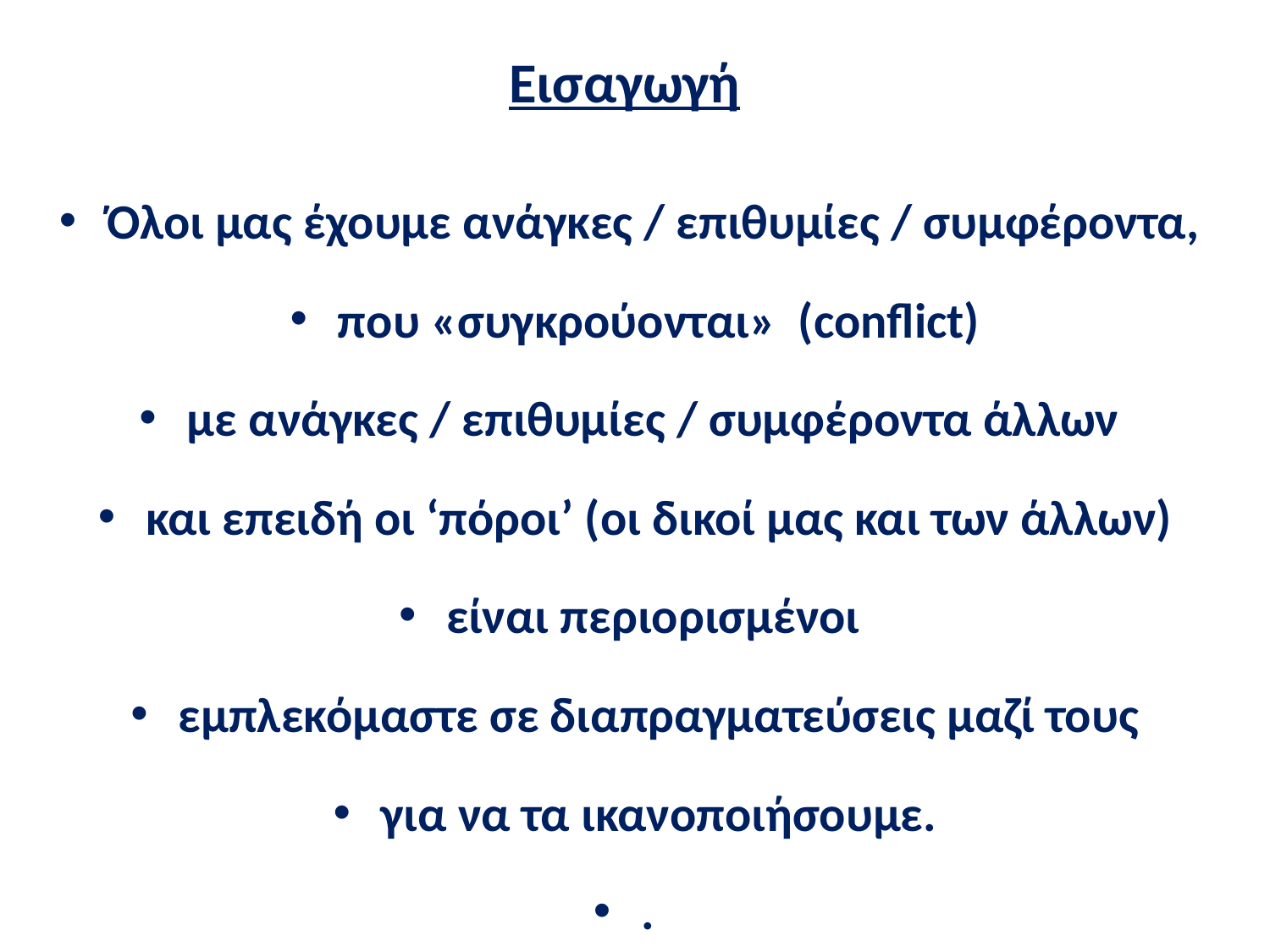

# Εισαγωγή
Όλοι μας έχουμε ανάγκες / επιθυμίες / συμφέροντα,
που «συγκρούονται»  (conflict)
με ανάγκες / επιθυμίες / συμφέροντα άλλων
και επειδή οι ‘πόροι’ (οι δικοί μας και των άλλων)
είναι περιορισμένοι
εμπλεκόμαστε σε διαπραγματεύσεις μαζί τους
για να τα ικανοποιήσουμε.
.